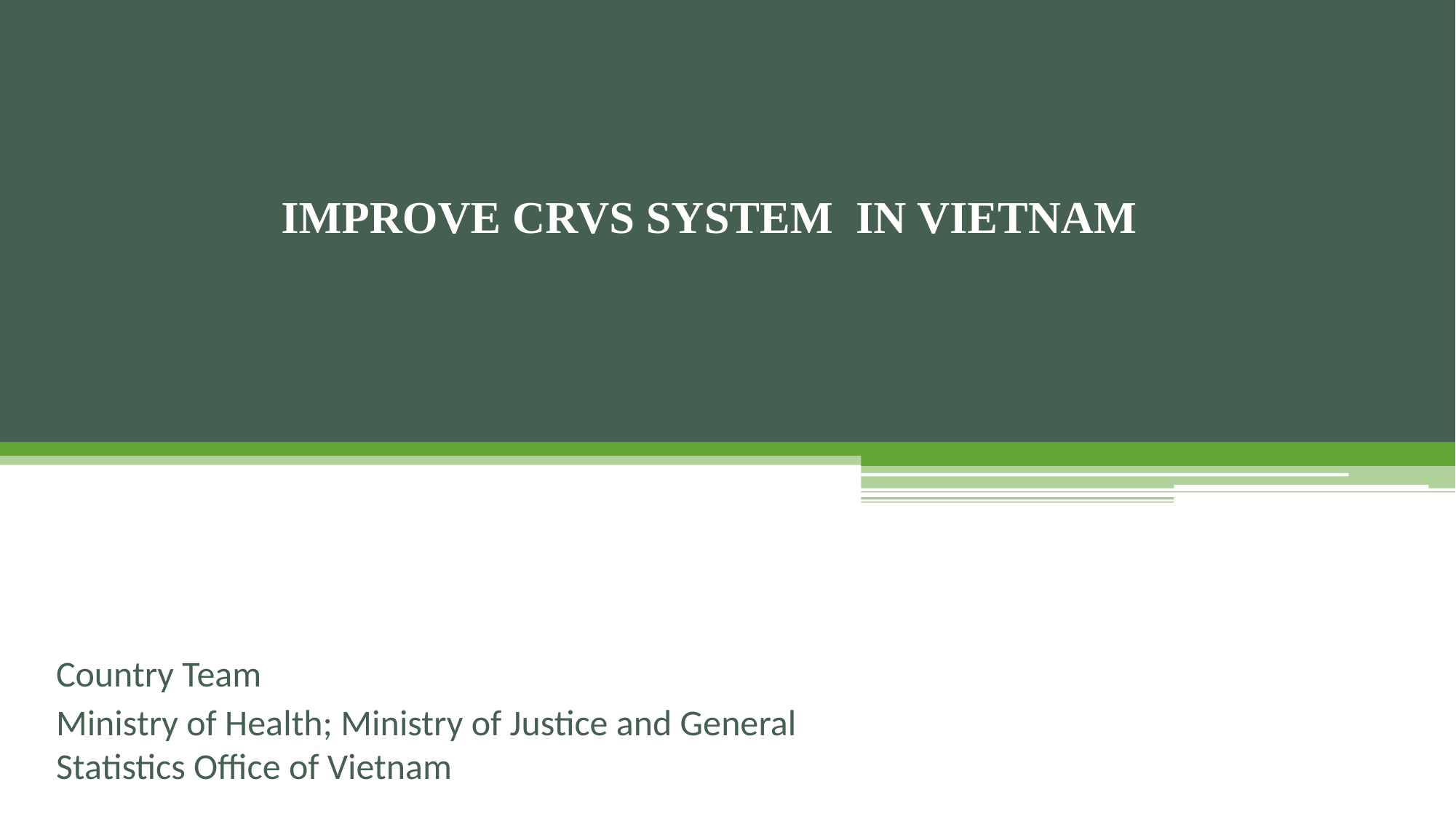

# IMPROVE CRVS SYSTEM  IN VIETNAM

Country Team
Ministry of Health; Ministry of Justice and General Statistics Office of Vietnam